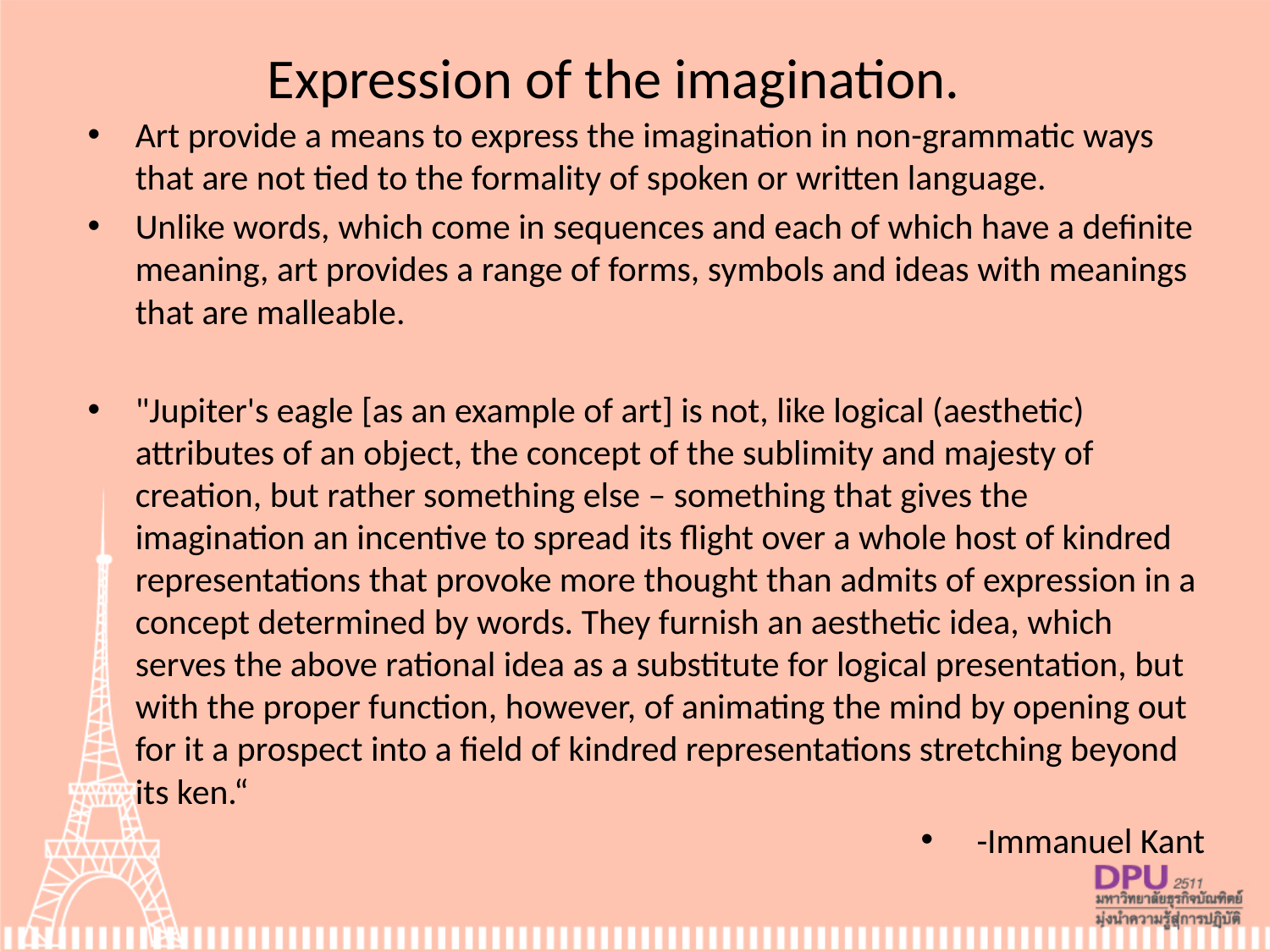

Expression of the imagination.
Art provide a means to express the imagination in non-grammatic ways that are not tied to the formality of spoken or written language.
Unlike words, which come in sequences and each of which have a definite meaning, art provides a range of forms, symbols and ideas with meanings that are malleable.

"Jupiter's eagle [as an example of art] is not, like logical (aesthetic) attributes of an object, the concept of the sublimity and majesty of creation, but rather something else – something that gives the imagination an incentive to spread its flight over a whole host of kindred representations that provoke more thought than admits of expression in a concept determined by words. They furnish an aesthetic idea, which serves the above rational idea as a substitute for logical presentation, but with the proper function, however, of animating the mind by opening out for it a prospect into a field of kindred representations stretching beyond its ken.“
 -Immanuel Kant